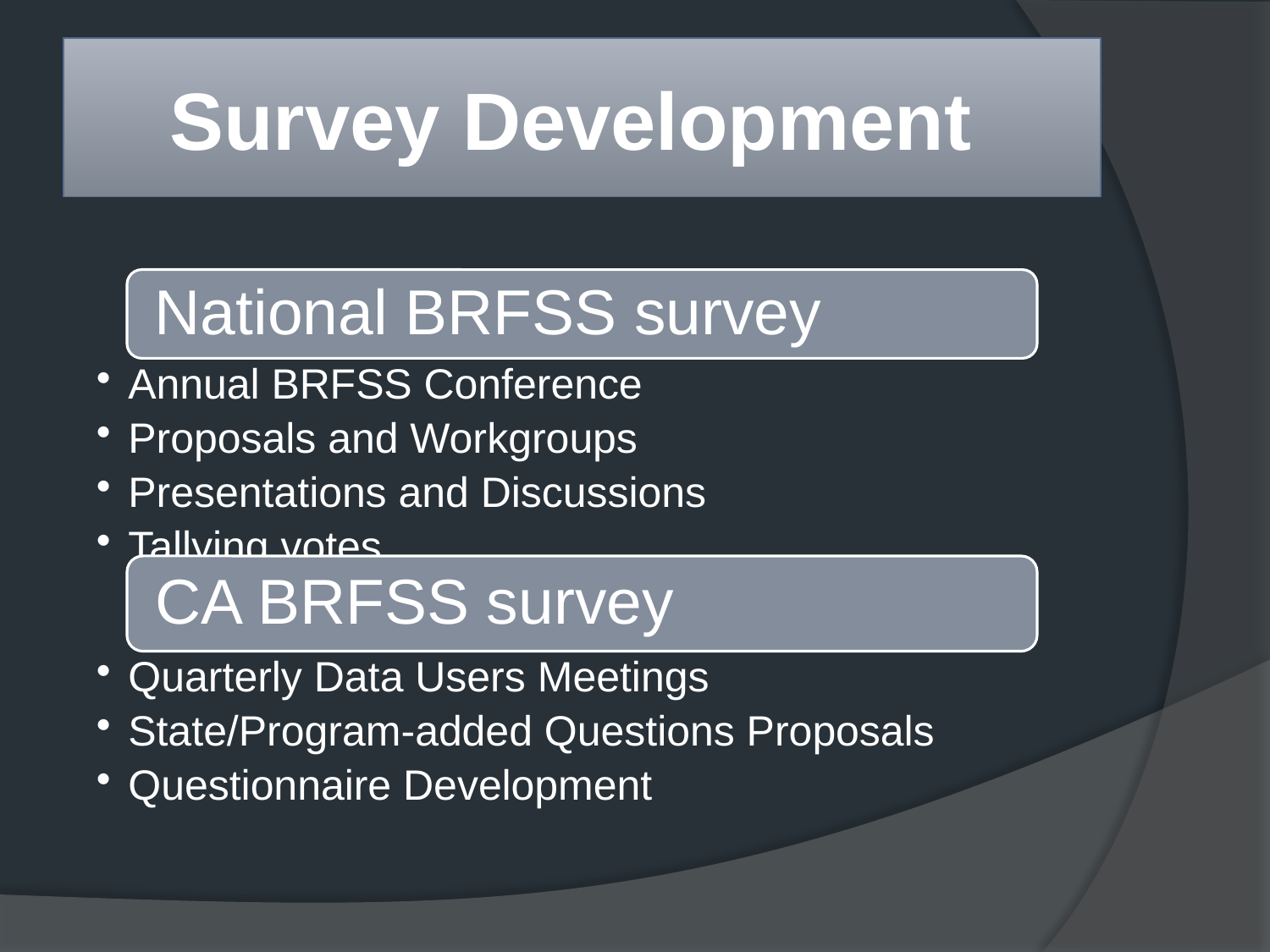

# Survey Development
National BRFSS survey
Annual BRFSS Conference
Proposals and Workgroups
Presentations and Discussions
Tallying votes
CA BRFSS survey
Quarterly Data Users Meetings
State/Program-added Questions Proposals
Questionnaire Development